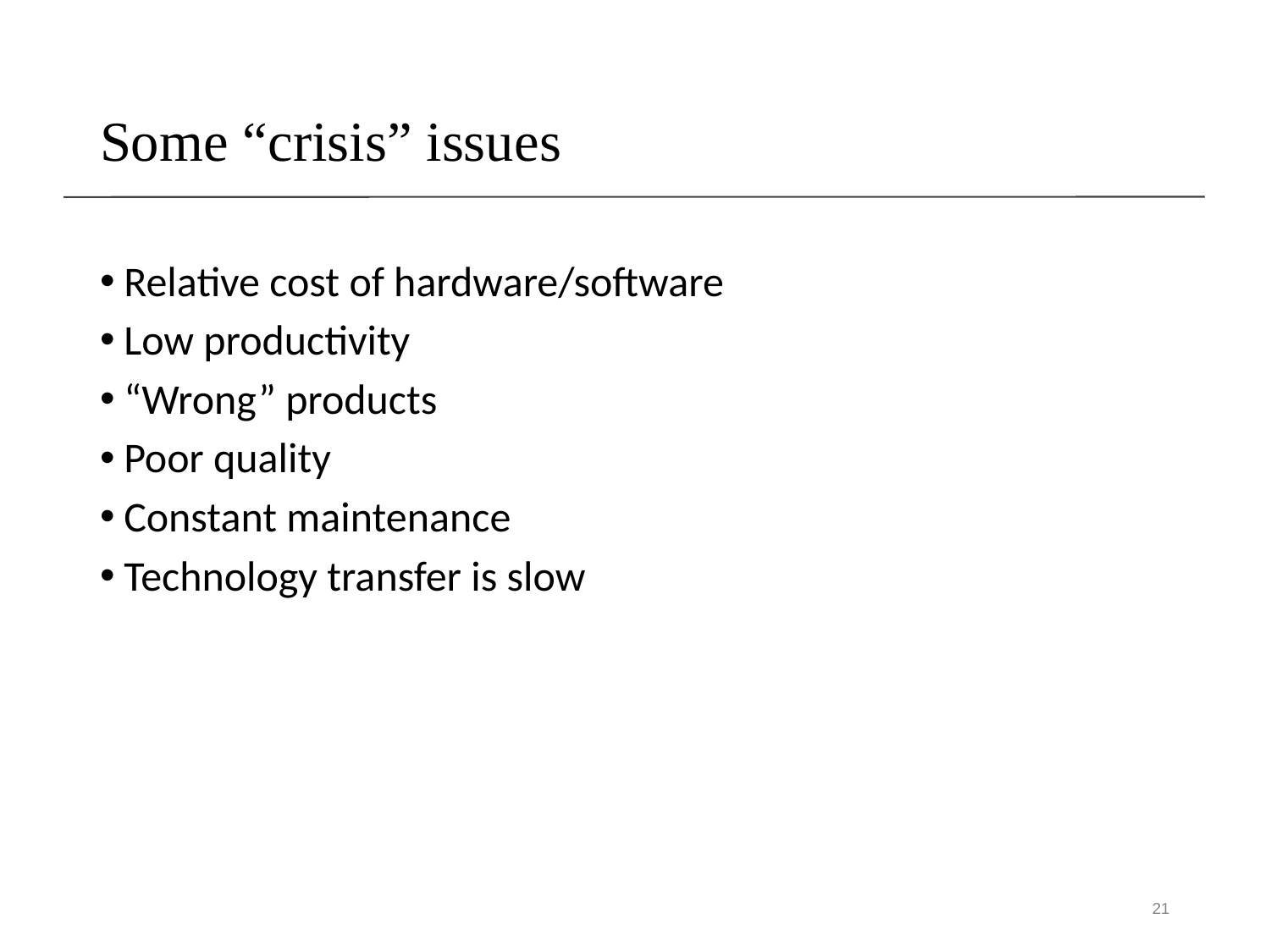

# Some “crisis” issues
Relative cost of hardware/software
Low productivity
“Wrong” products
Poor quality
Constant maintenance
Technology transfer is slow
21